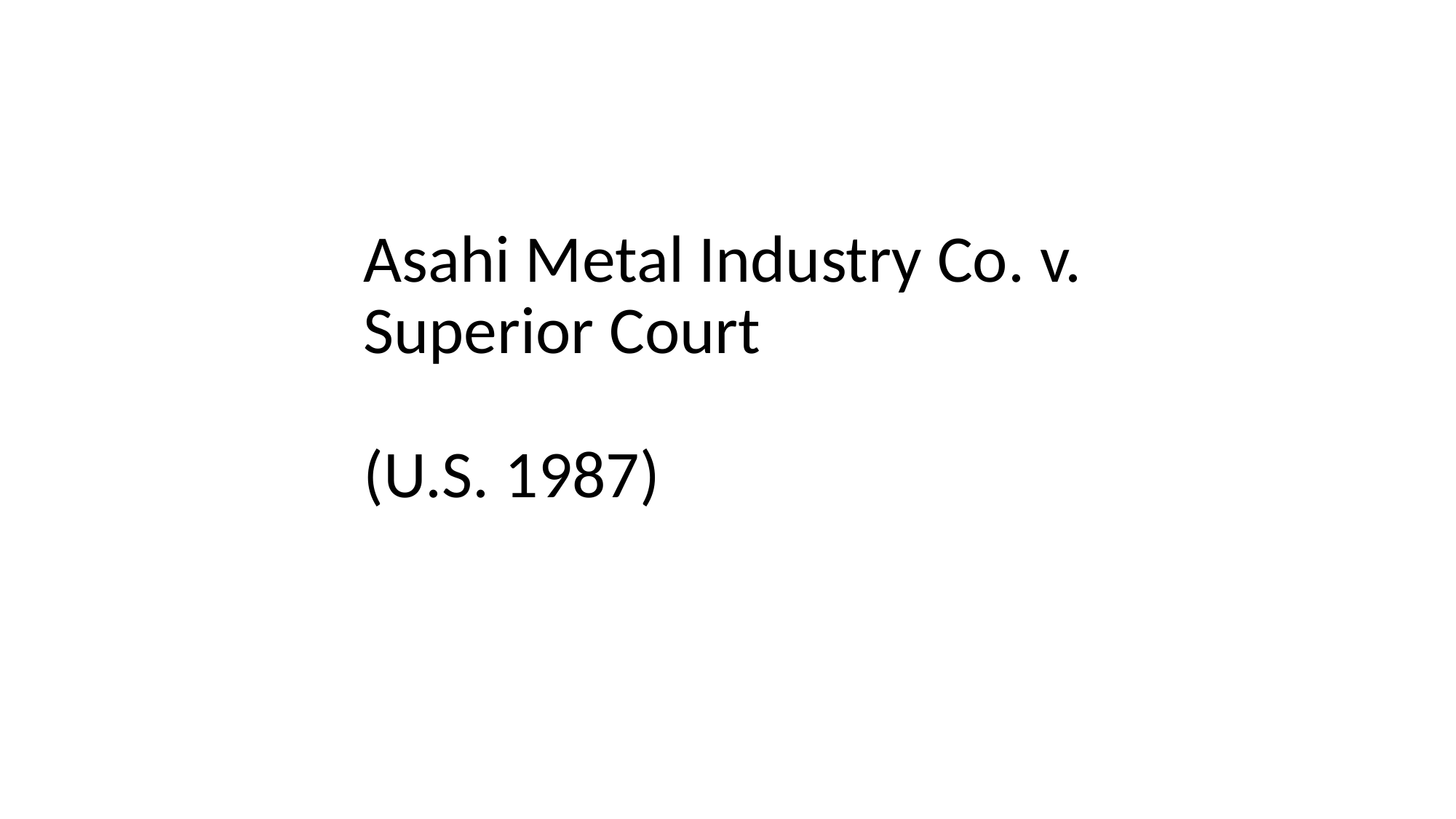

# Asahi Metal Industry Co. v. Superior Court (U.S. 1987)